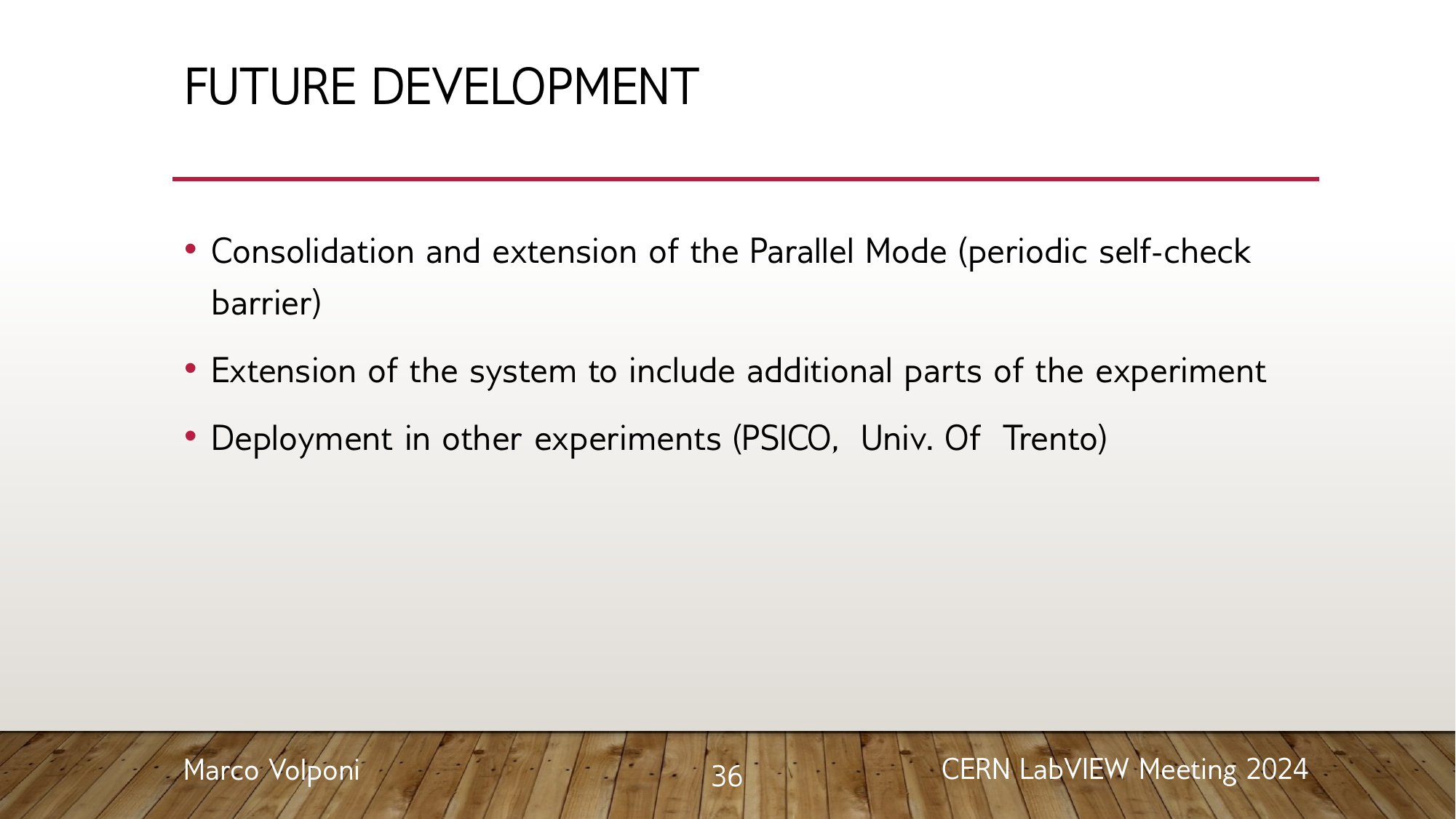

# future development
Consolidation and extension of the Parallel Mode (periodic self-check barrier)
Extension of the system to include additional parts of the experiment
Deployment in other experiments (PSICO,  Univ. Of  Trento)

36